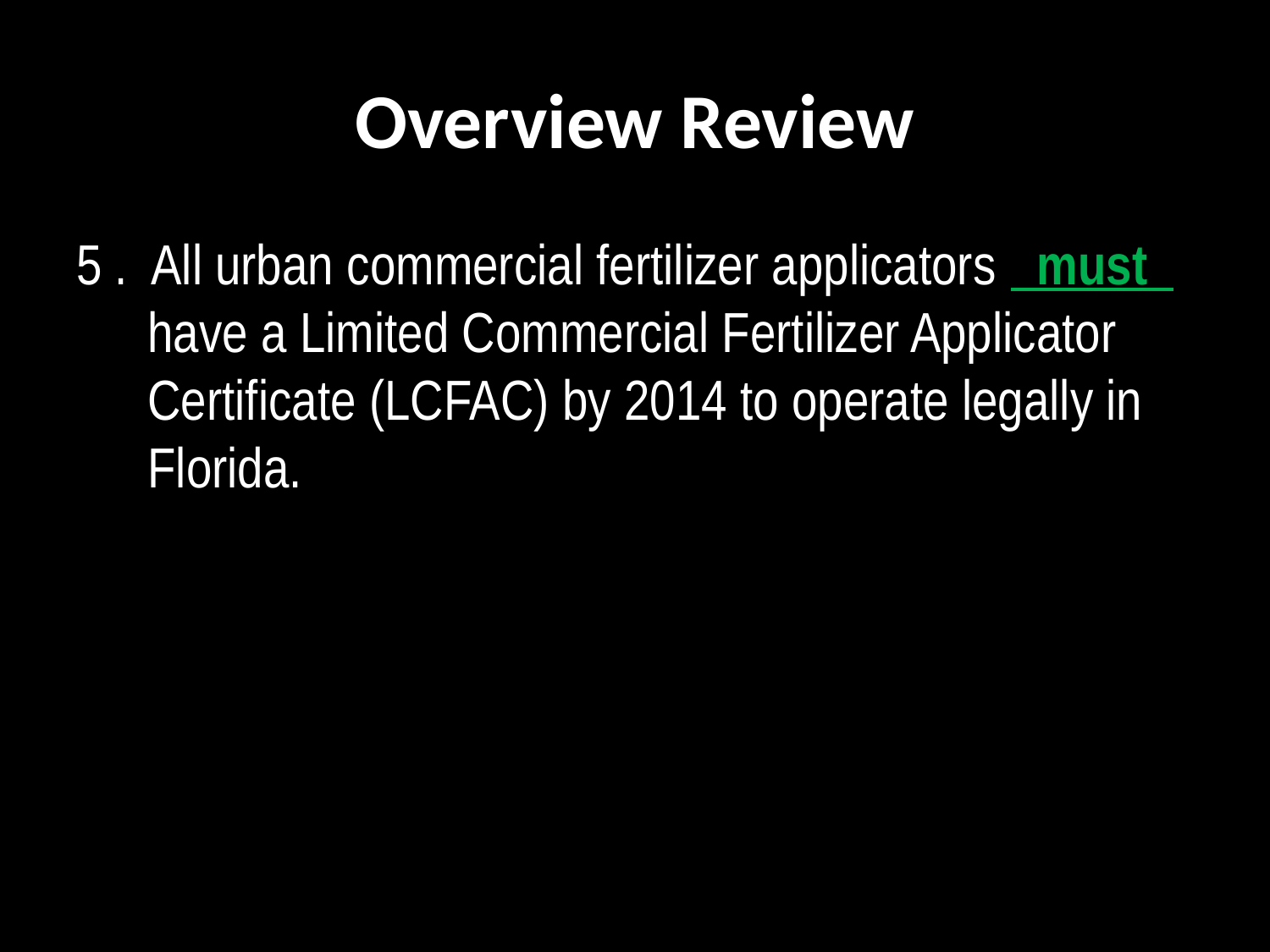

# Overview Review
5 .  All urban commercial fertilizer applicators   must   have a Limited Commercial Fertilizer Applicator Certificate (LCFAC) by 2014 to operate legally in Florida.